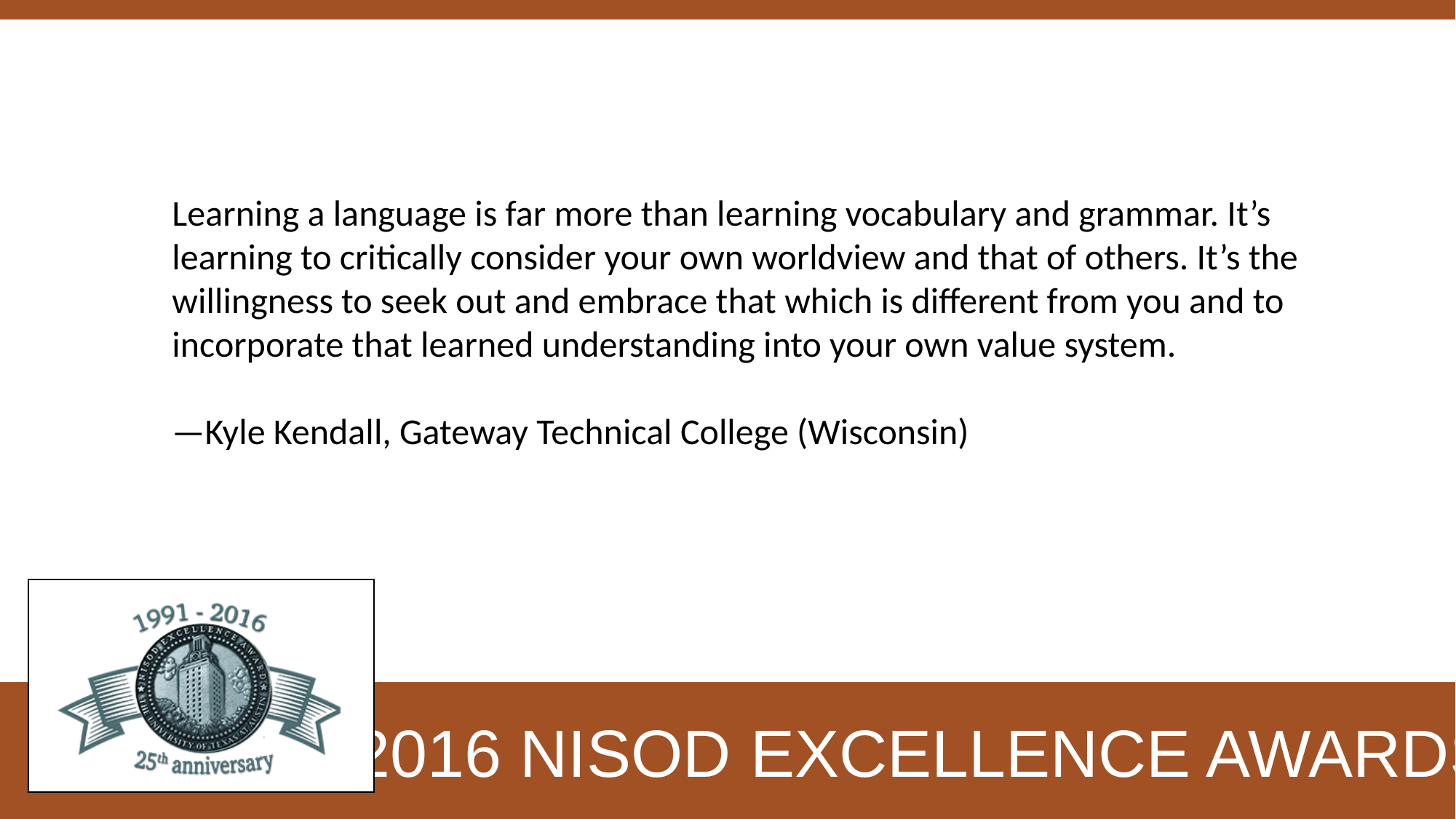

Learning a language is far more than learning vocabulary and grammar. It’s learning to critically consider your own worldview and that of others. It’s the willingness to seek out and embrace that which is different from you and to incorporate that learned understanding into your own value system.

—Kyle Kendall, Gateway Technical College (Wisconsin)